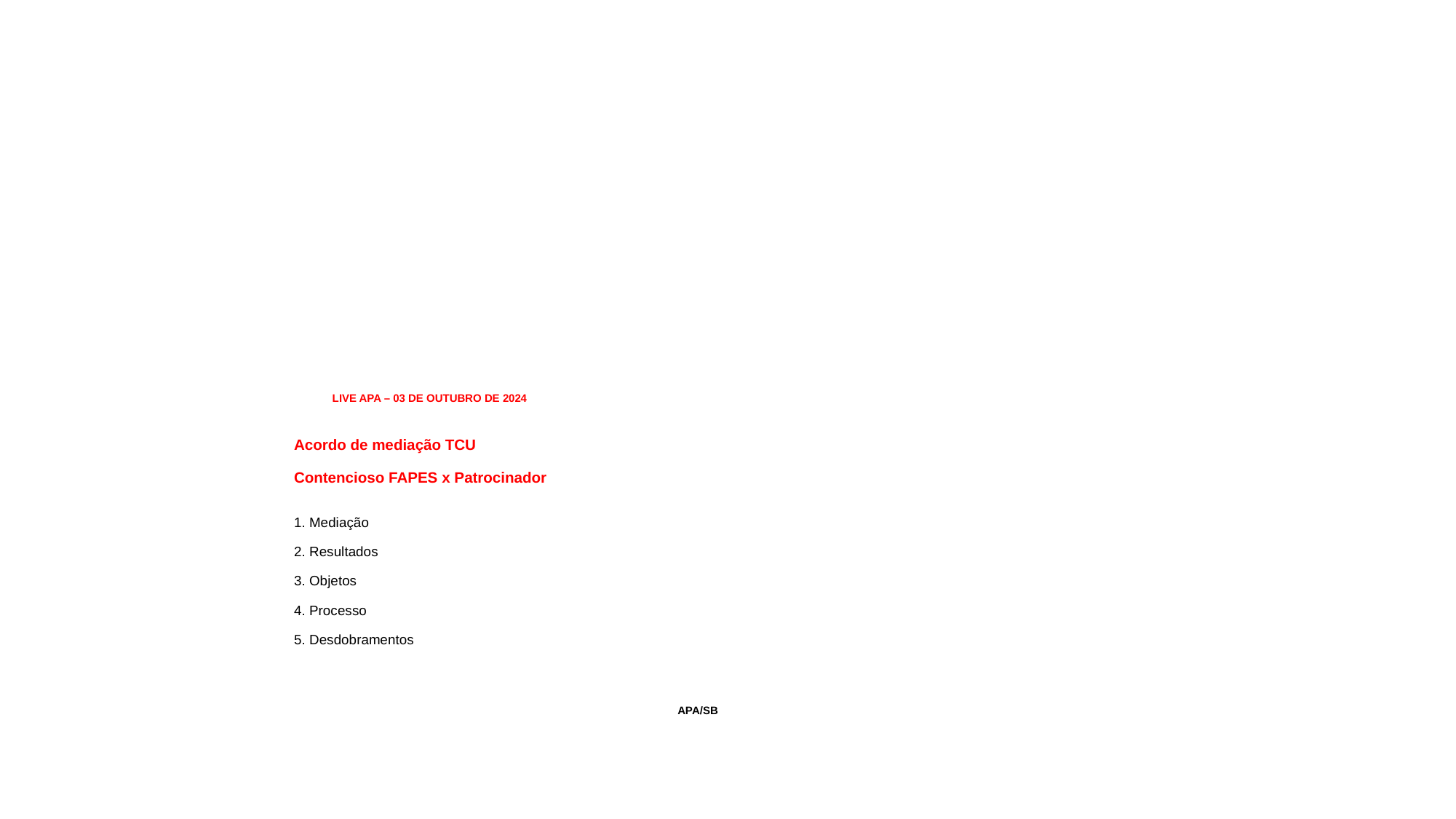

# LIVE APA – 03 DE OUTUBRO DE 2024 Acordo de mediação TCU Contencioso FAPES x Patrocinador 1. Mediação 2. Resultados 3. Objetos 4. Processo 5. Desdobramentos APA/SB